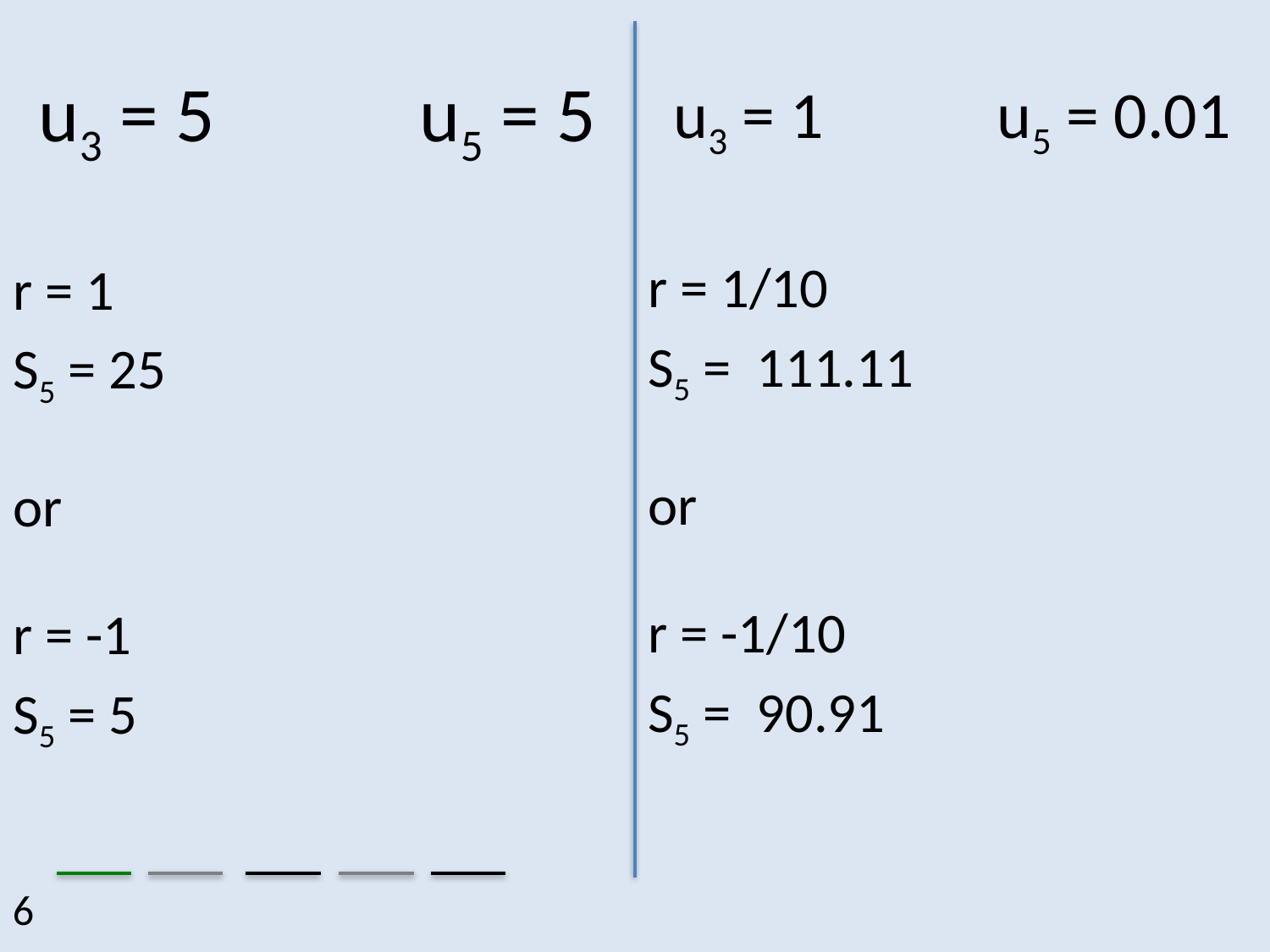

# u3 = 5		u5 = 5
u3 = 1		u5 = 0.01
r = 1/10
S5 =  111.11

or

r = -1/10
S5 =  90.91
r = 1
S5 = 25

or

r = -1
S5 = 5

6